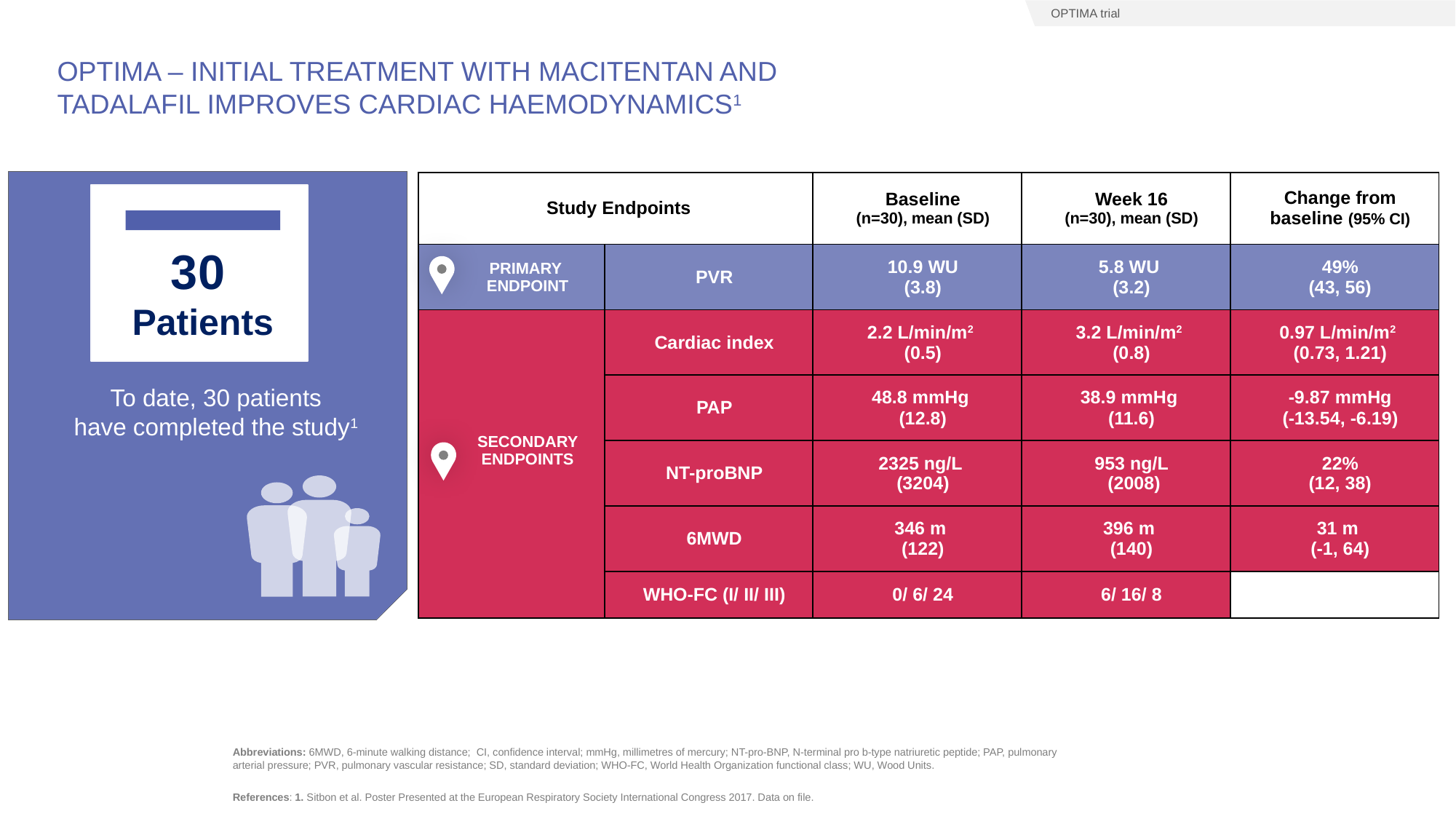

OPTIMA trial
# OPTIMA – Initial treatment with macitentan and tadalafil improves cardiac haemodynamics1

| Study Endpoints |  | Baseline (n=30), mean (SD) | Week 16 (n=30), mean (SD) | Change from baseline (95% CI) |
| --- | --- | --- | --- | --- |
| PRIMARY ENDPOINT | PVR | 10.9 WU (3.8) | 5.8 WU (3.2) | 49% (43, 56) |
| SECONDARY ENDPOINTS | Cardiac index | 2.2 L/min/m2 (0.5) | 3.2 L/min/m2 (0.8) | 0.97 L/min/m2 (0.73, 1.21) |
|  | PAP | 48.8 mmHg (12.8) | 38.9 mmHg (11.6) | -9.87 mmHg (-13.54, -6.19) |
|  | NT-proBNP | 2325 ng/L (3204) | 953 ng/L (2008) | 22% (12, 38) |
|  | 6MWD | 346 m (122) | 396 m (140) | 31 m (-1, 64) |
|  | WHO-FC (I/ II/ III) | 0/ 6/ 24 | 6/ 16/ 8 |  |

30
Patients

To date, 30 patients
have completed the study1

References: 1. Sitbon et al. Poster Presented at the European Respiratory Society International Congress 2017. Data on file.
Abbreviations: 6MWD, 6-minute walking distance;  CI, confidence interval; mmHg, millimetres of mercury; NT-pro-BNP, N-terminal pro b-type natriuretic peptide; PAP, pulmonary arterial pressure; PVR, pulmonary vascular resistance; SD, standard deviation; WHO-FC, World Health Organization functional class; WU, Wood Units.